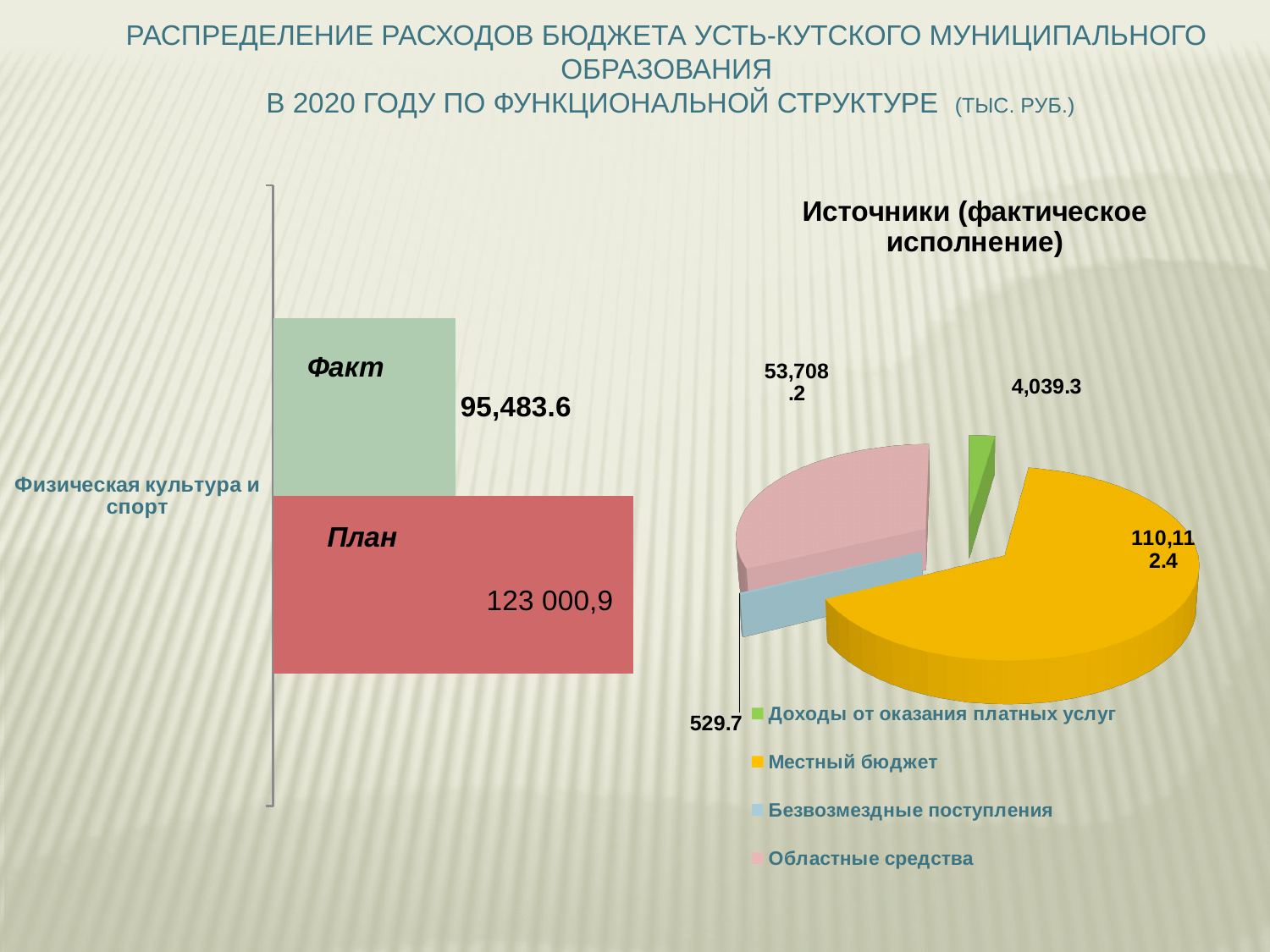

Распределение расходов бюджета усть-кутского муниципального образования
 в 2020 году по функциональной структуре  (тыс. руб.)

### Chart

| Category | План | Факт |
|---|---|---|
| Физическая культура и спорт | 188618.8 | 95483.6 |

[unsupported chart]